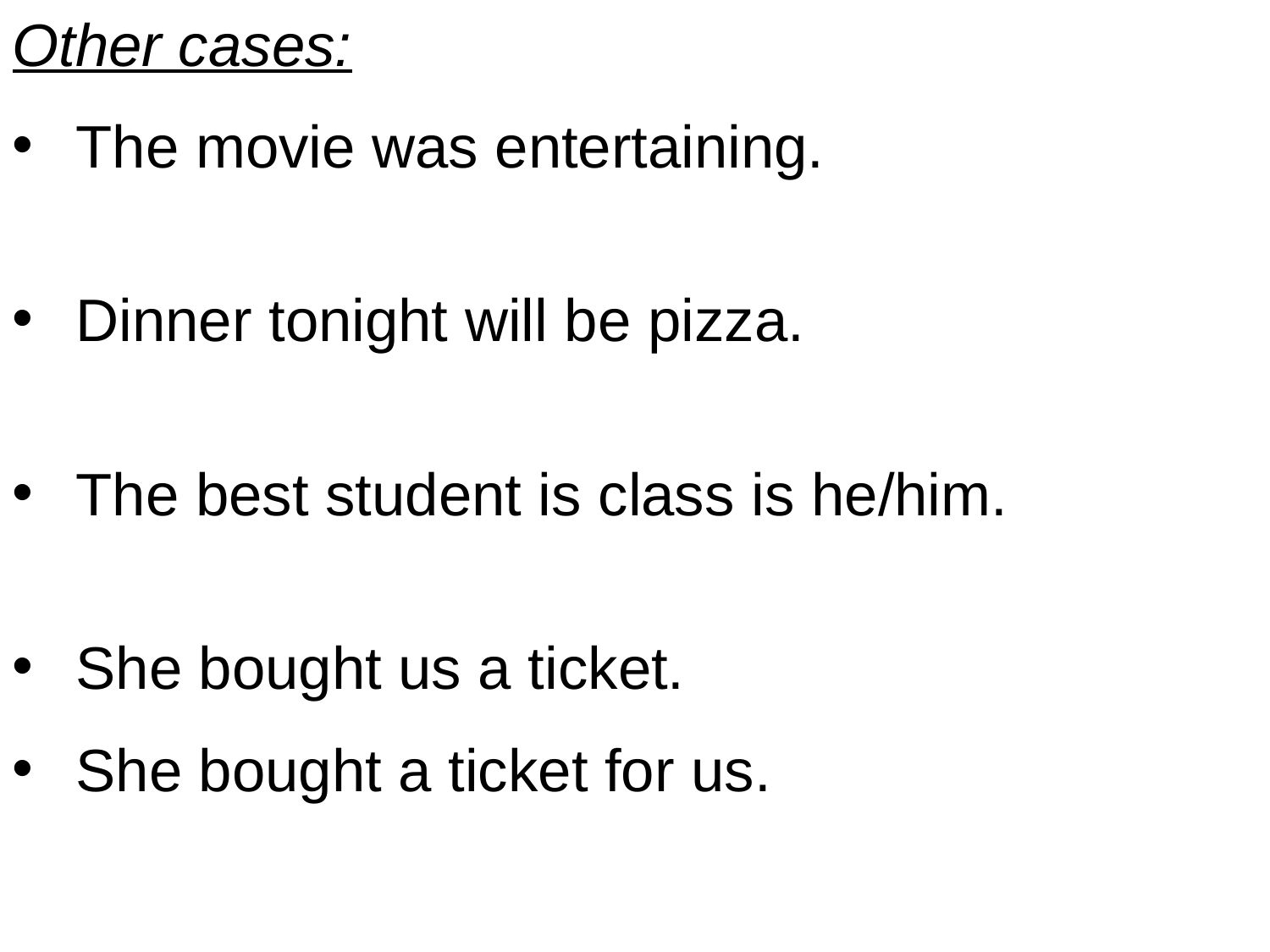

Other cases:
The movie was entertaining.

Dinner tonight will be pizza.

The best student is class is he/him.

She bought us a ticket.
She bought a ticket for us.